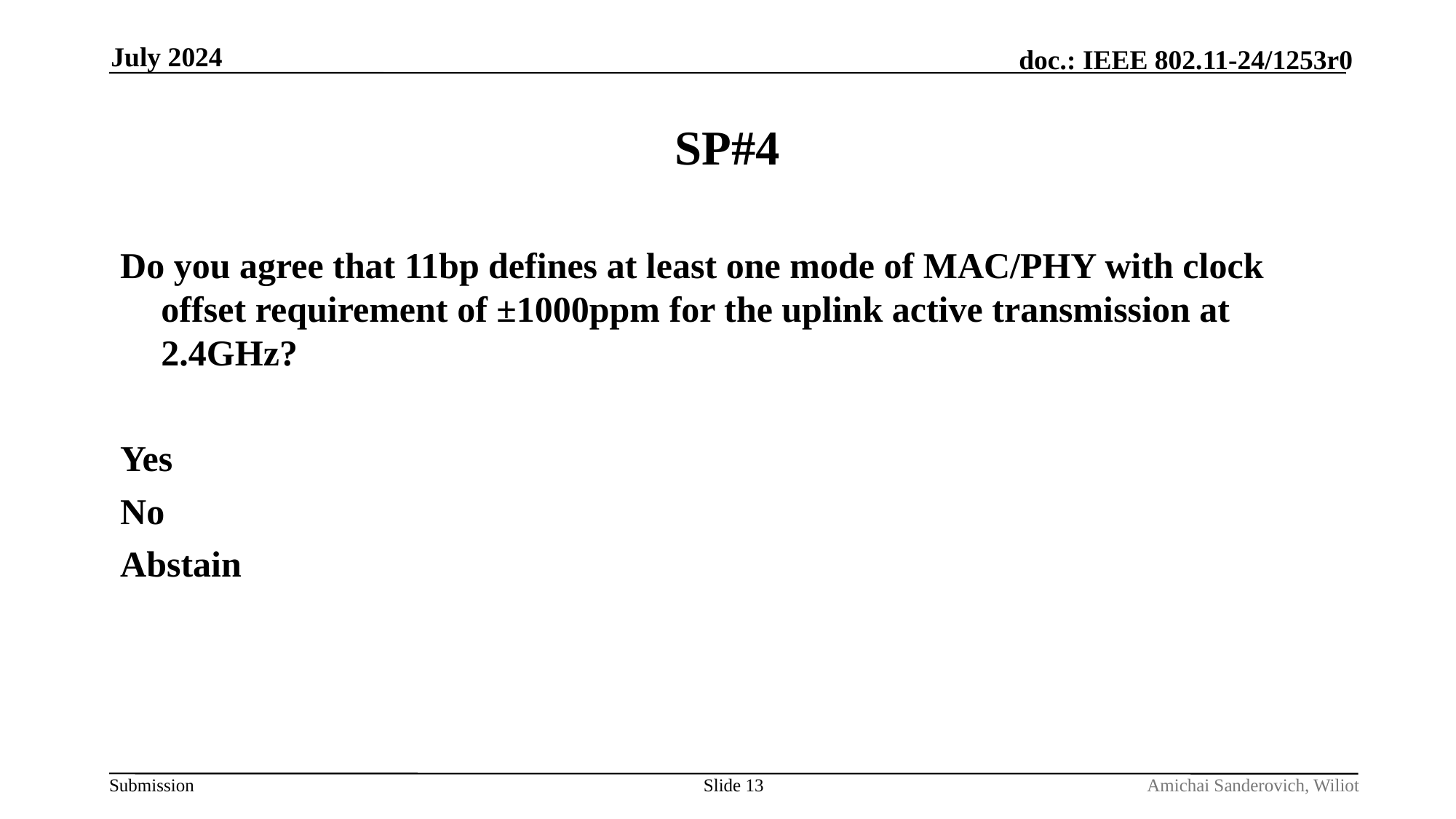

July 2024
# SP#4
Do you agree that 11bp defines at least one mode of MAC/PHY with clock offset requirement of ±1000ppm for the uplink active transmission at 2.4GHz?

Yes
No
Abstain

Slide 13
Amichai Sanderovich, Wiliot